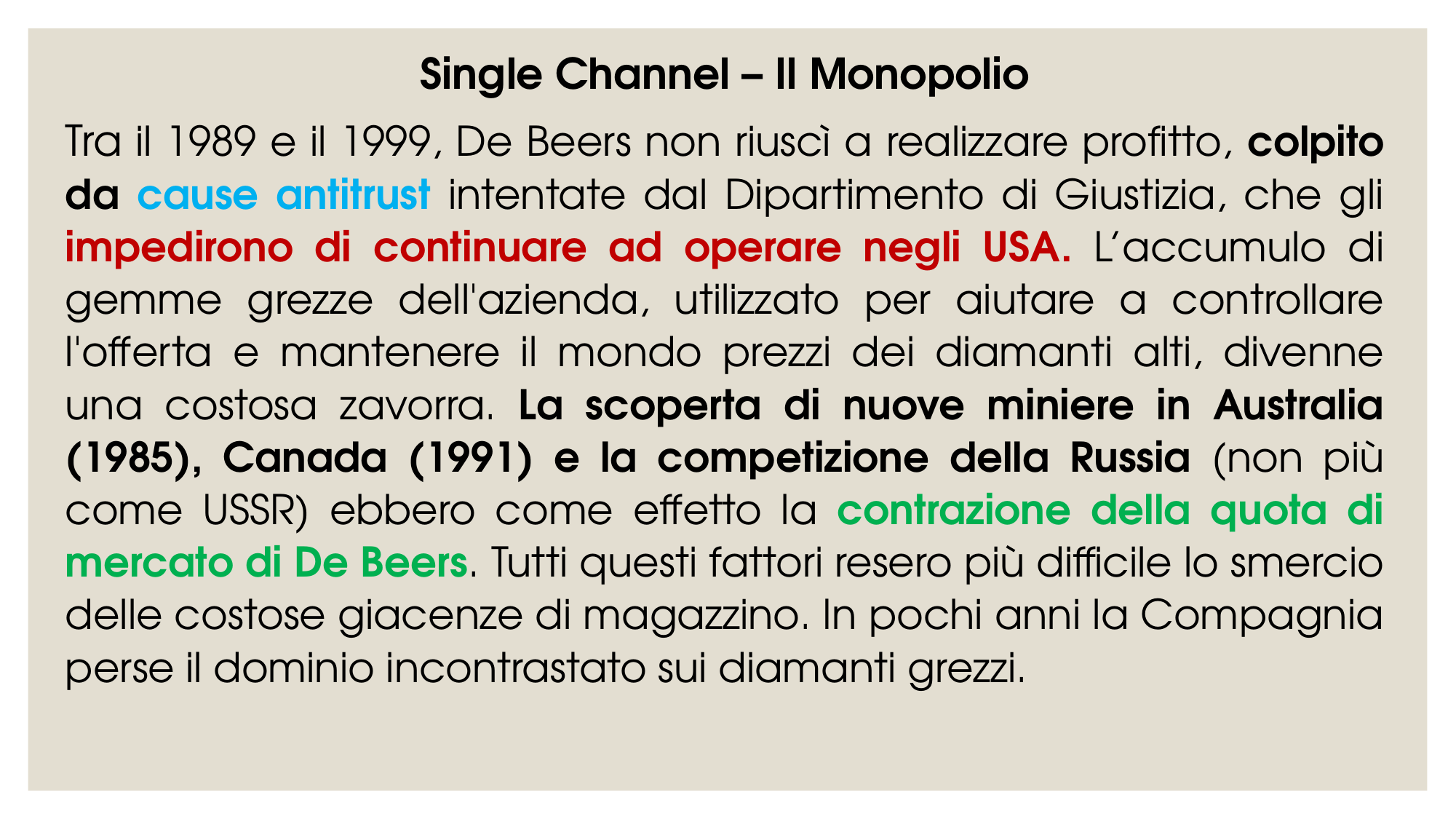

Single Channel – Il Monopolio
Tra il 1989 e il 1999, De Beers non riuscì a realizzare profitto, colpito da cause antitrust intentate dal Dipartimento di Giustizia, che gli impedirono di continuare ad operare negli USA. L’accumulo di gemme grezze dell'azienda, utilizzato per aiutare a controllare l'offerta e mantenere il mondo prezzi dei diamanti alti, divenne una costosa zavorra. La scoperta di nuove miniere in Australia (1985), Canada (1991) e la competizione della Russia (non più come USSR) ebbero come effetto la contrazione della quota di mercato di De Beers. Tutti questi fattori resero più difficile lo smercio delle costose giacenze di magazzino. In pochi anni la Compagnia perse il dominio incontrastato sui diamanti grezzi.